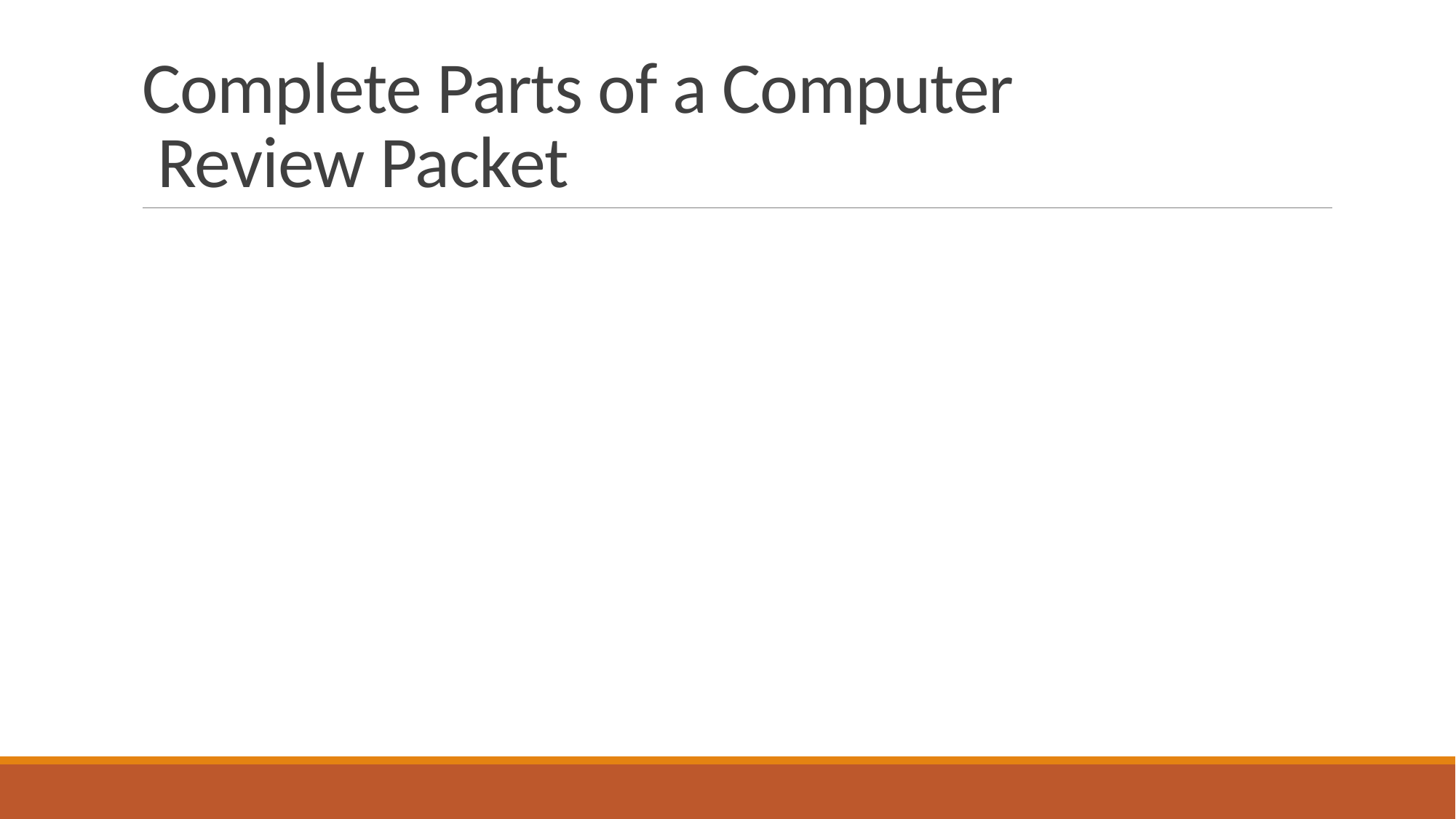

# Complete Parts of a Computer Review Packet